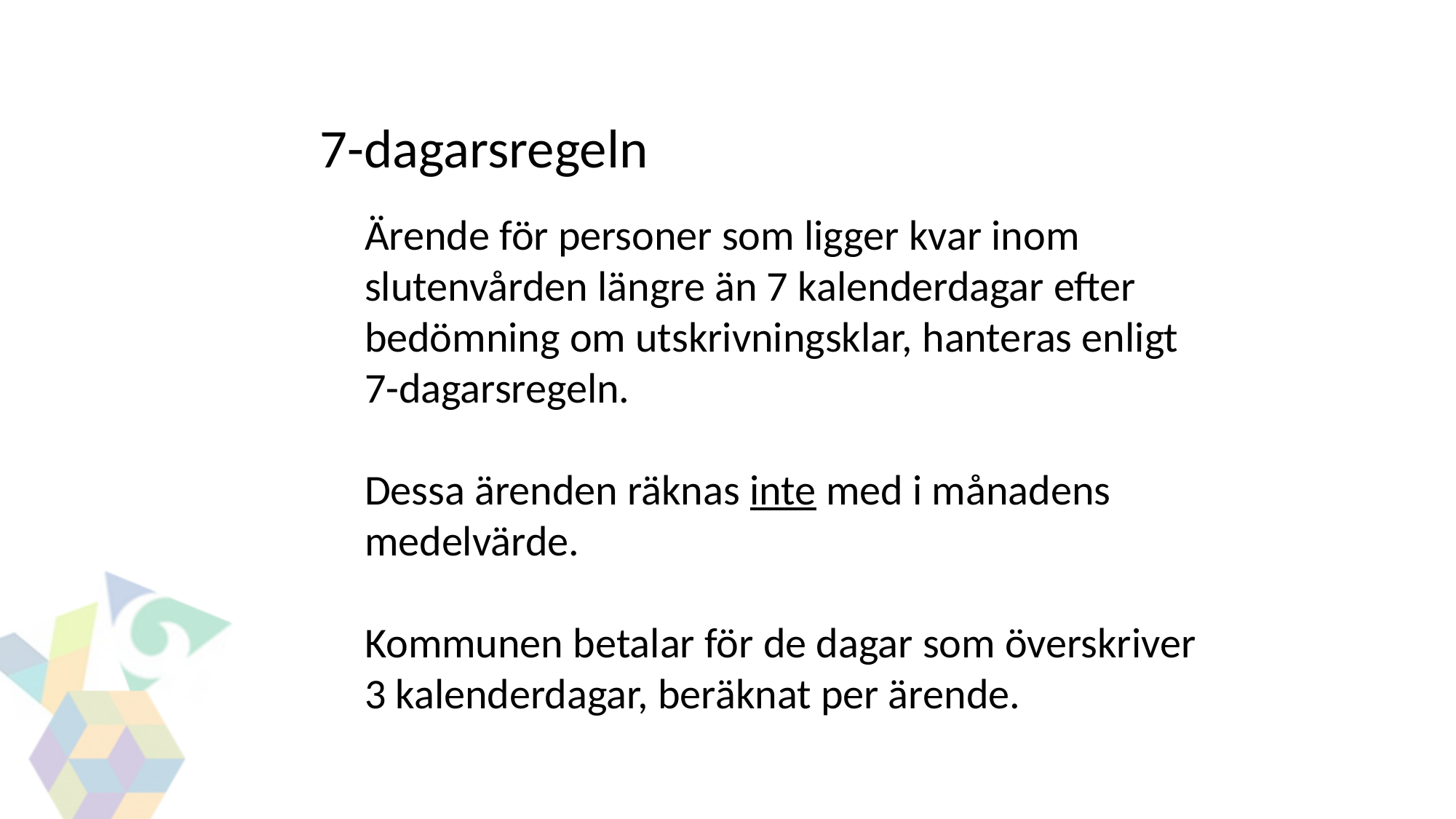

7-dagarsregeln

Ärende för personer som ligger kvar inom slutenvården längre än 7 kalenderdagar efter bedömning om utskrivningsklar, hanteras enligt
7-dagarsregeln.
Dessa ärenden räknas inte med i månadens medelvärde.
Kommunen betalar för de dagar som överskriver
3 kalenderdagar, beräknat per ärende.